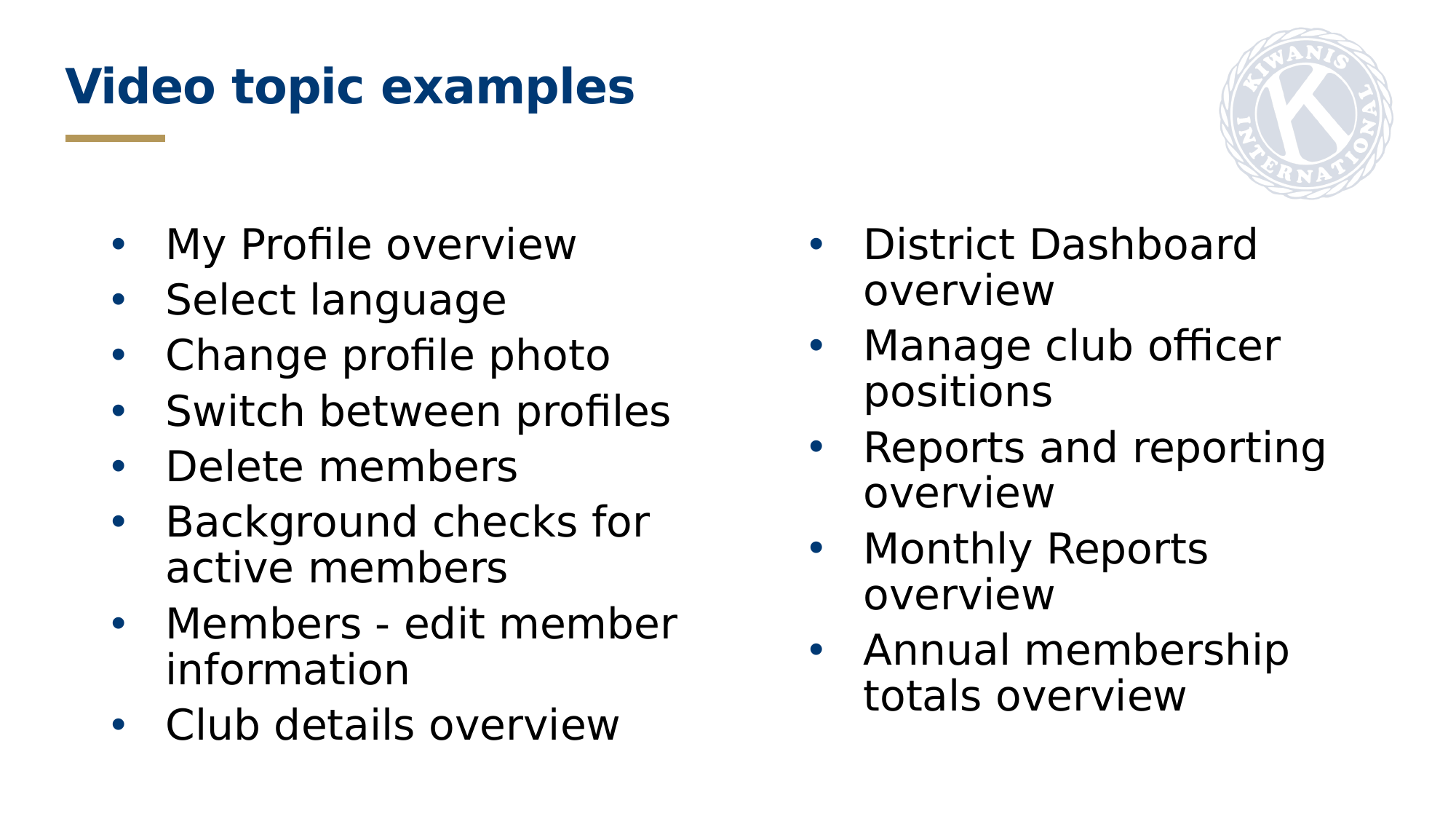

Video topic examples
My Profile overview
Select language
Change profile photo
Switch between profiles
Delete members
Background checks for active members
Members - edit member information
Club details overview
District Dashboard overview
Manage club officer positions
Reports and reporting overview
Monthly Reports overview
Annual membership totals overview